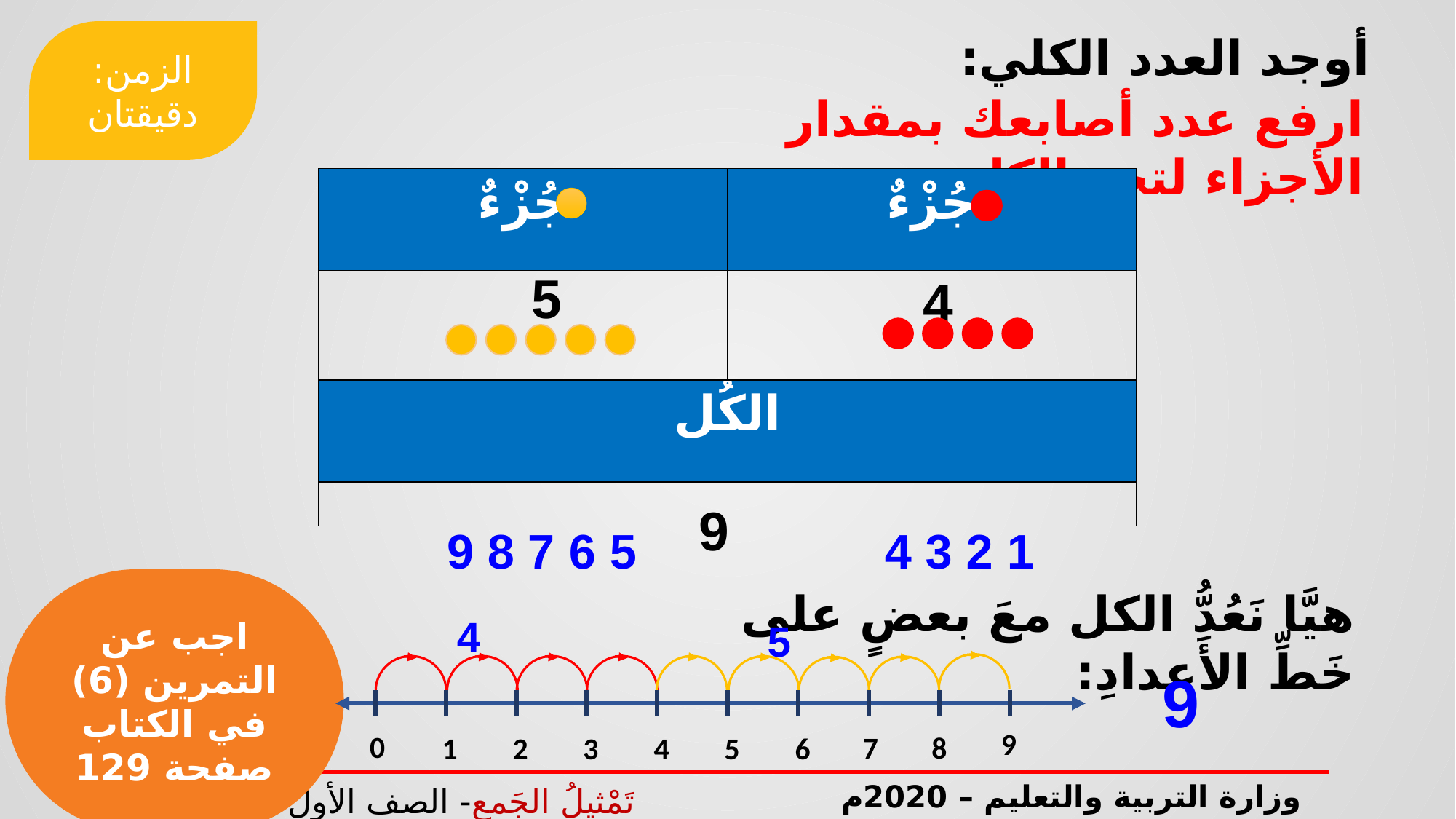

الزمن: دقيقتان
أوجد العدد الكلي:
ارفع عدد أصابعك بمقدار الأجزاء لتجد الكل
| جُزْءٌ | جُزْءٌ |
| --- | --- |
|  |  |
| الكُل |  |
|  |  |

5
4

9
9
8
7
6
5
4
3
2
1
اجب عن التمرين (6)
في الكتاب صفحة 129
هيَّا نَعُدُّ الكل معَ بعضٍ على خَطِّ الأَعدادِ:
4
5

9

1
2
3
4
5
6
0
7
8
9
وزارة التربية والتعليم – 2020م
تَمْثيلُ الجَمعِ- الصف الأول الابتدائي